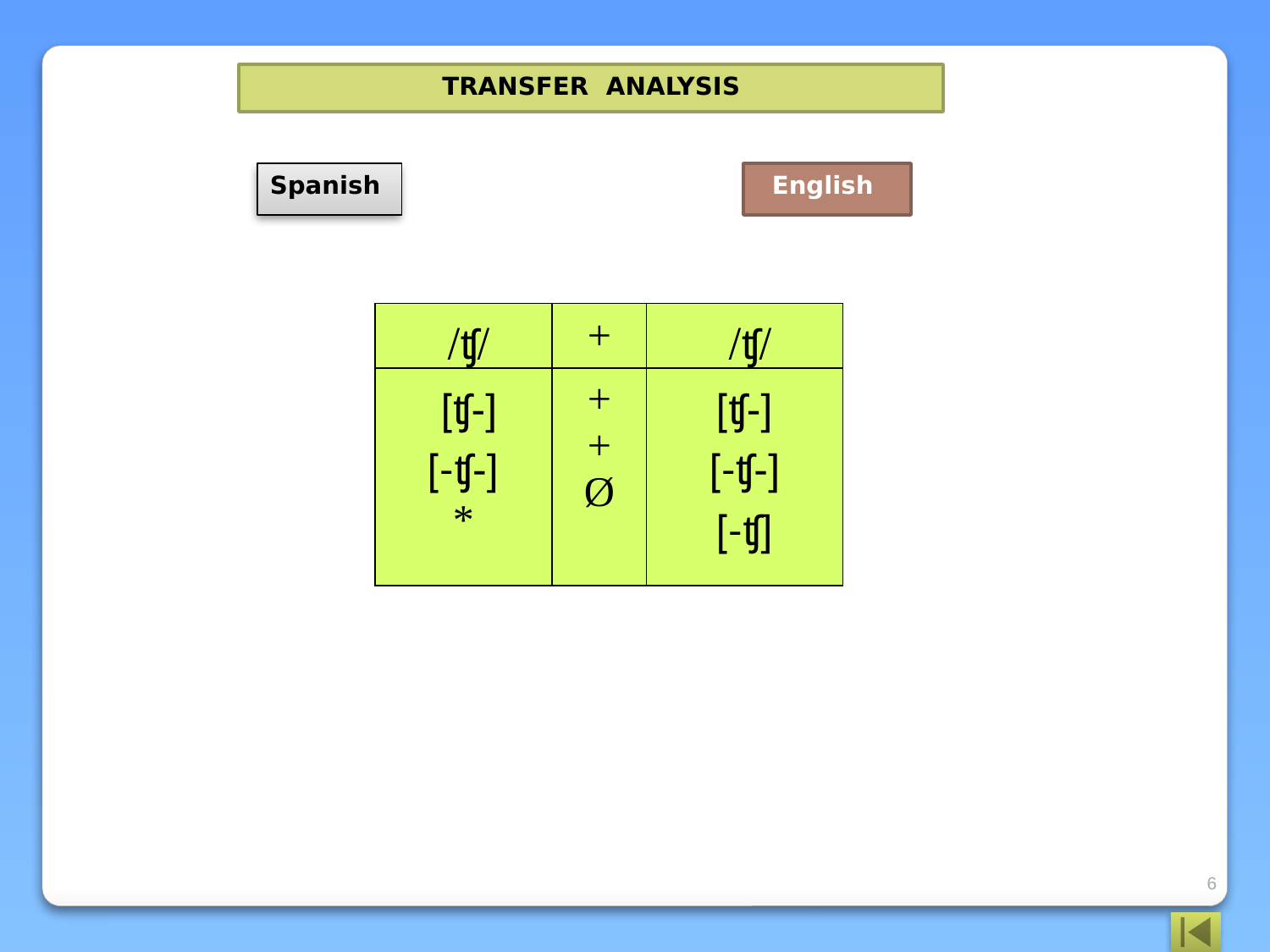

TRANSFER  ANALYSIS

Spanish

English
| /ʧ/ | + | /ʧ/ |
| --- | --- | --- |
| [ʧ-] [-ʧ-] \* | + + Ø | [ʧ-] [-ʧ-] [-ʧ] |
6